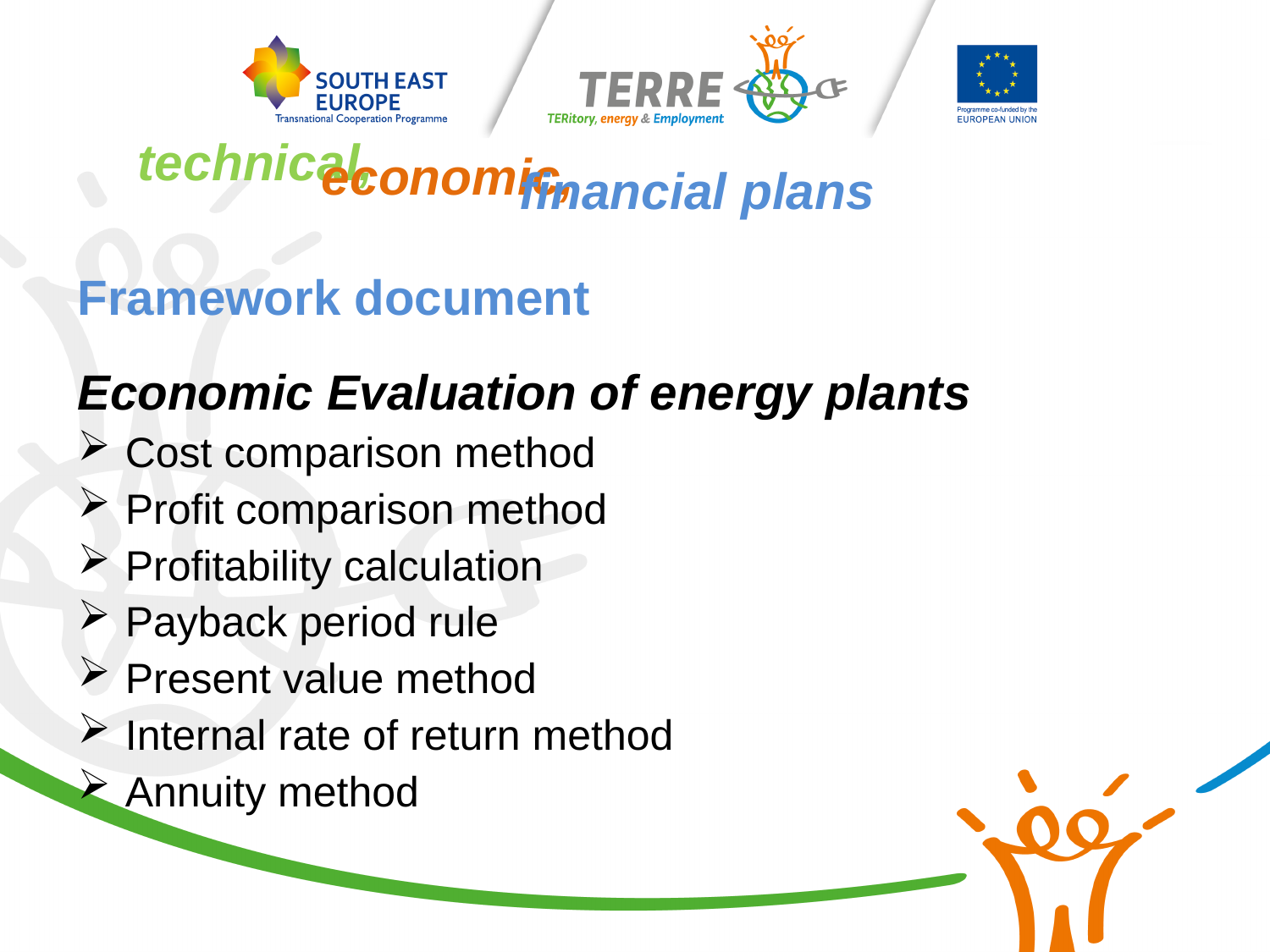

technical,
	    economic,
		         financial plans
Framework document
Economic Evaluation of energy plants
Cost comparison method
Profit comparison method
Profitability calculation
Payback period rule
Present value method
Internal rate of return method
Annuity method